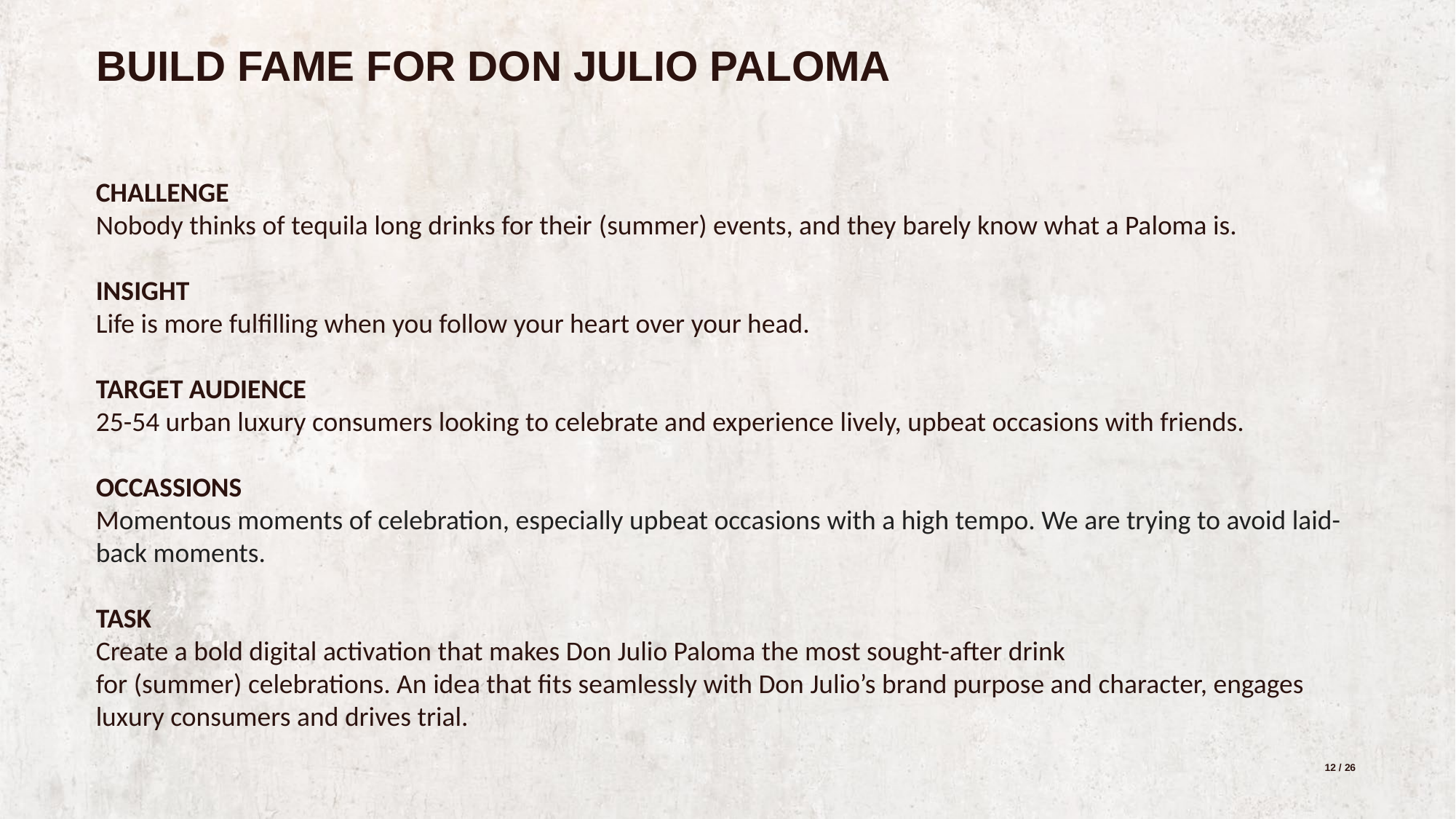

# BUILD FAME FOR DON JULIO PALOMA
CHALLENGE
Nobody thinks of tequila long drinks for their (summer) events, and they barely know what a Paloma is.

INSIGHT
Life is more fulfilling when you follow your heart over your head.

TARGET AUDIENCE
25-54 urban luxury consumers looking to celebrate and experience lively, upbeat occasions with friends.

OCCASSIONS
Momentous moments of celebration, especially upbeat occasions with a high tempo. We are trying to avoid laid- back moments.
TASK
Create a bold digital activation that makes Don Julio Paloma the most sought-after drink for (summer) celebrations. An idea that fits seamlessly with Don Julio’s brand purpose and character, engages luxury consumers and drives trial.

12 / 26